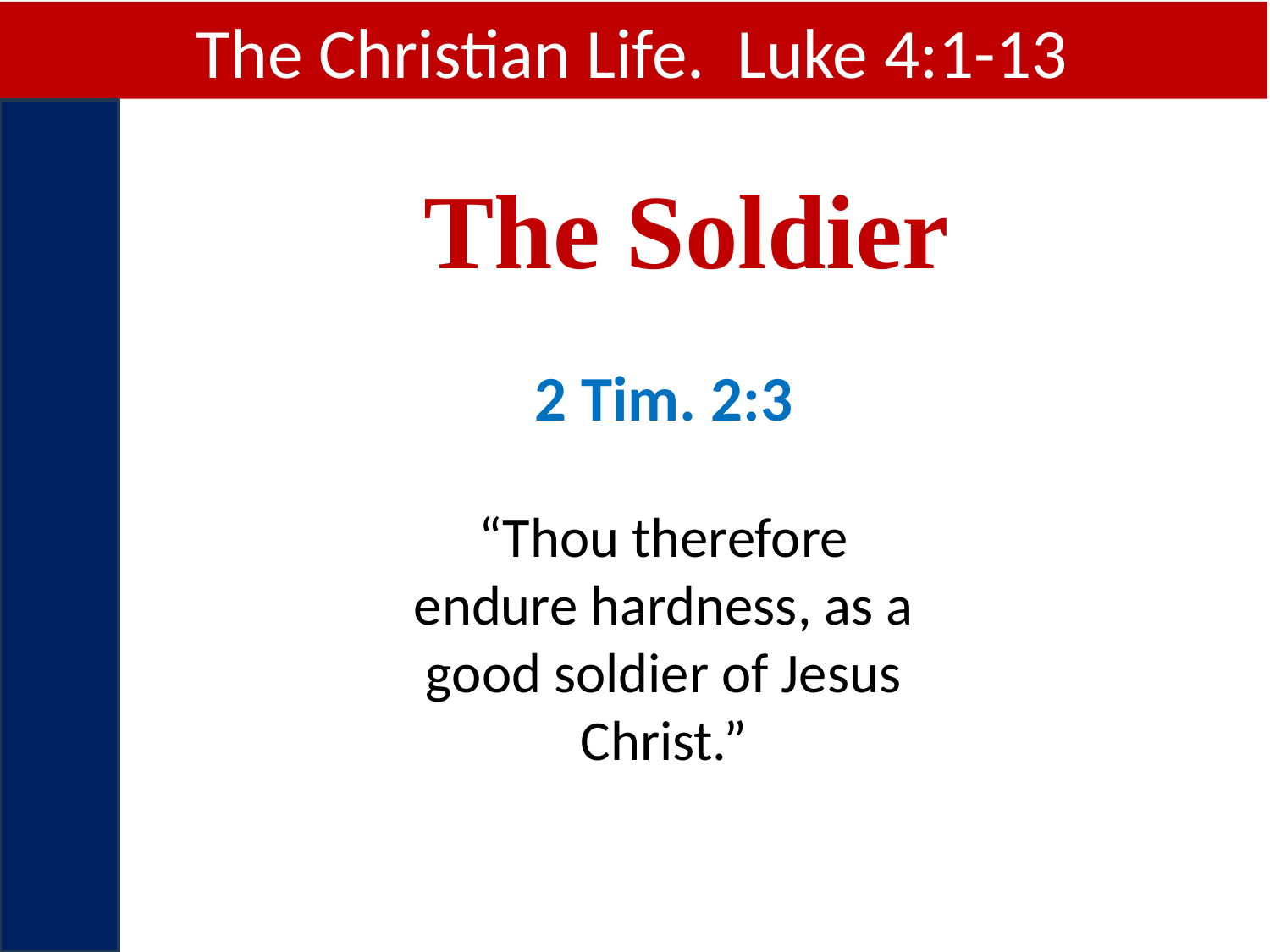

The Christian Life.  Luke 4:1-13

 The Soldier

2 Tim. 2:3

“Thou therefore endure hardness, as a good soldier of Jesus Christ.”